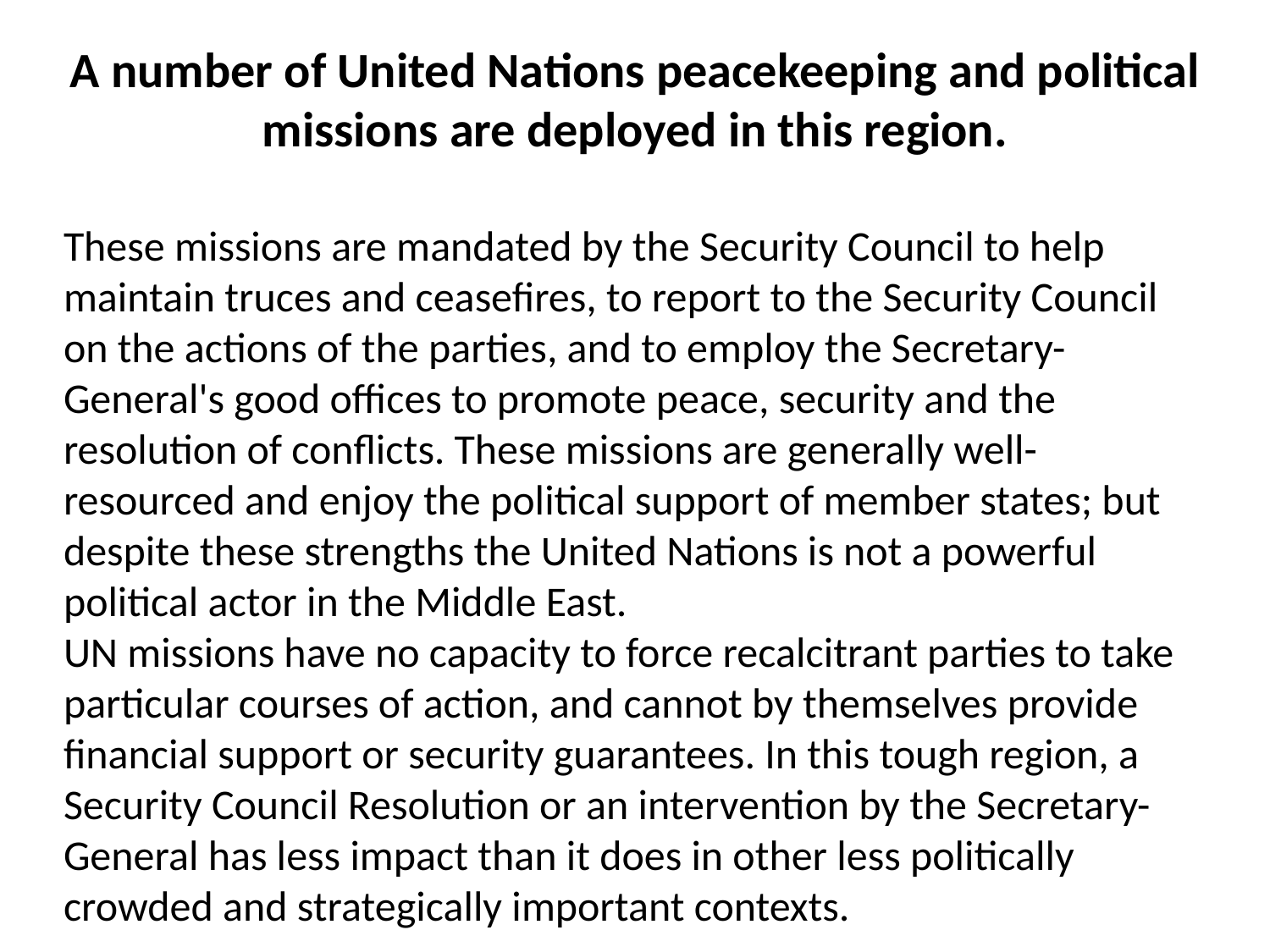

# A number of United Nations peacekeeping and political missions are deployed in this region.
These missions are mandated by the Security Council to help maintain truces and ceasefires, to report to the Security Council on the actions of the parties, and to employ the Secretary-General's good offices to promote peace, security and the resolution of conflicts. These missions are generally well-resourced and enjoy the political support of member states; but despite these strengths the United Nations is not a powerful political actor in the Middle East.
UN missions have no capacity to force recalcitrant parties to take particular courses of action, and cannot by themselves provide financial support or security guarantees. In this tough region, a Security Council Resolution or an intervention by the Secretary-General has less impact than it does in other less politically crowded and strategically important contexts.